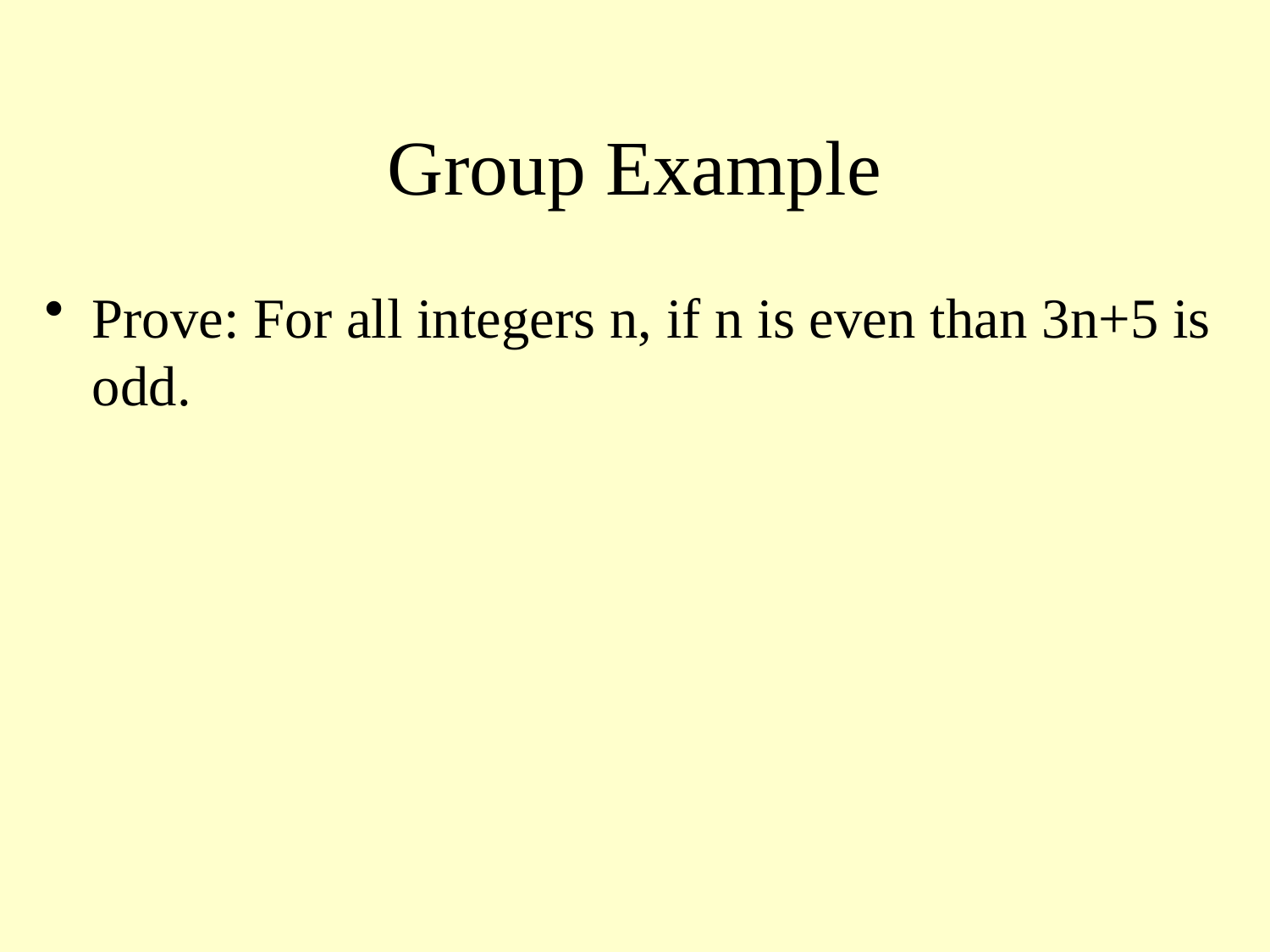

# Group Example
Prove: For all integers n, if n is even than 3n+5 is odd.